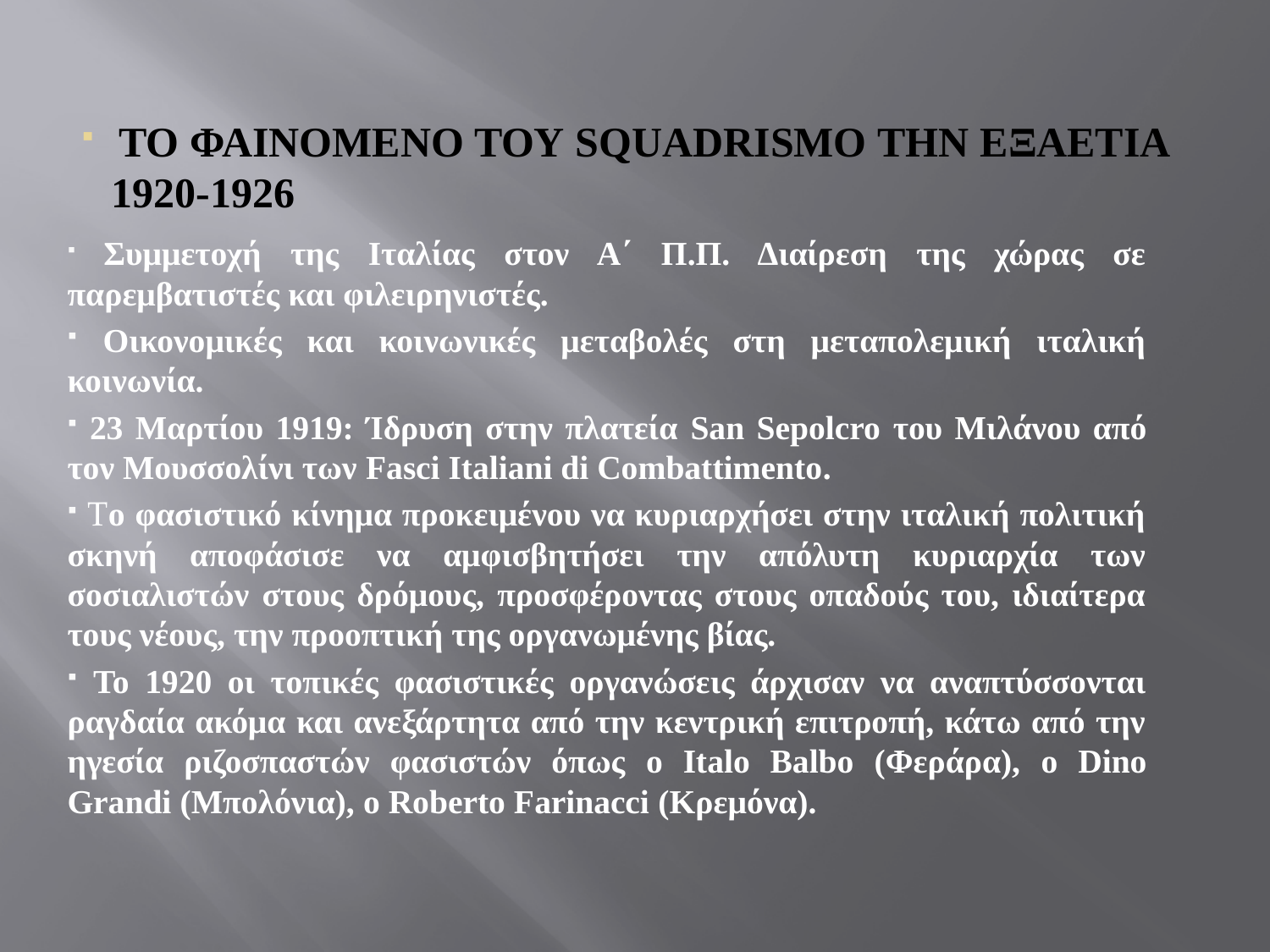

# ΤΟ ΦΑΙΝΟΜΕΝΟ ΤΟΥ SQUADRISMO TΗΝ ΕΞΑΕΤΙΑ 1920-1926
 Συμμετοχή της Ιταλίας στον Α΄ Π.Π. Διαίρεση της χώρας σε παρεμβατιστές και φιλειρηνιστές.
 Οικονομικές και κοινωνικές μεταβολές στη μεταπολεμική ιταλική κοινωνία.
 23 Μαρτίου 1919: Ίδρυση στην πλατεία San Sepolcro του Μιλάνου από τον Μουσσολίνι των Fasci Italiani di Combattimento.
 Tο φασιστικό κίνημα προκειμένου να κυριαρχήσει στην ιταλική πολιτική σκηνή αποφάσισε να αμφισβητήσει την απόλυτη κυριαρχία των σοσιαλιστών στους δρόμους, προσφέροντας στους οπαδούς του, ιδιαίτερα τους νέους, την προοπτική της οργανωμένης βίας.
 Το 1920 οι τοπικές φασιστικές οργανώσεις άρχισαν να αναπτύσσονται ραγδαία ακόμα και ανεξάρτητα από την κεντρική επιτροπή, κάτω από την ηγεσία ριζοσπαστών φασιστών όπως o Italo Balbo (Φεράρα), o Dino Grandi (Μπολόνια), o Roberto Farinacci (Κρεμόνα).